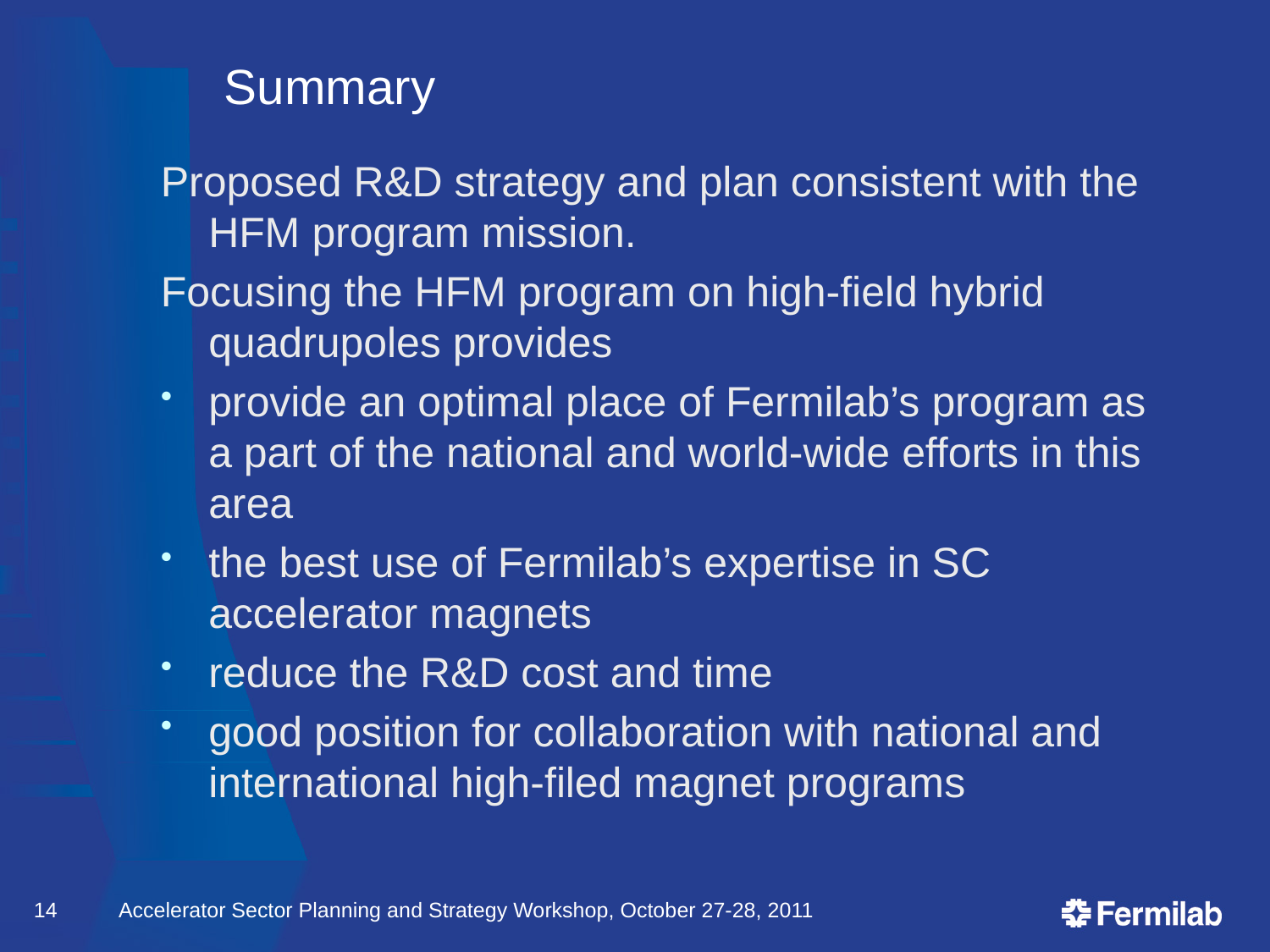

# Summary
Proposed R&D strategy and plan consistent with the HFM program mission.
Focusing the HFM program on high-field hybrid quadrupoles provides
provide an optimal place of Fermilab’s program as a part of the national and world-wide efforts in this area
the best use of Fermilab’s expertise in SC accelerator magnets
reduce the R&D cost and time
good position for collaboration with national and international high-filed magnet programs

14
Accelerator Sector Planning and Strategy Workshop, October 27-28, 2011